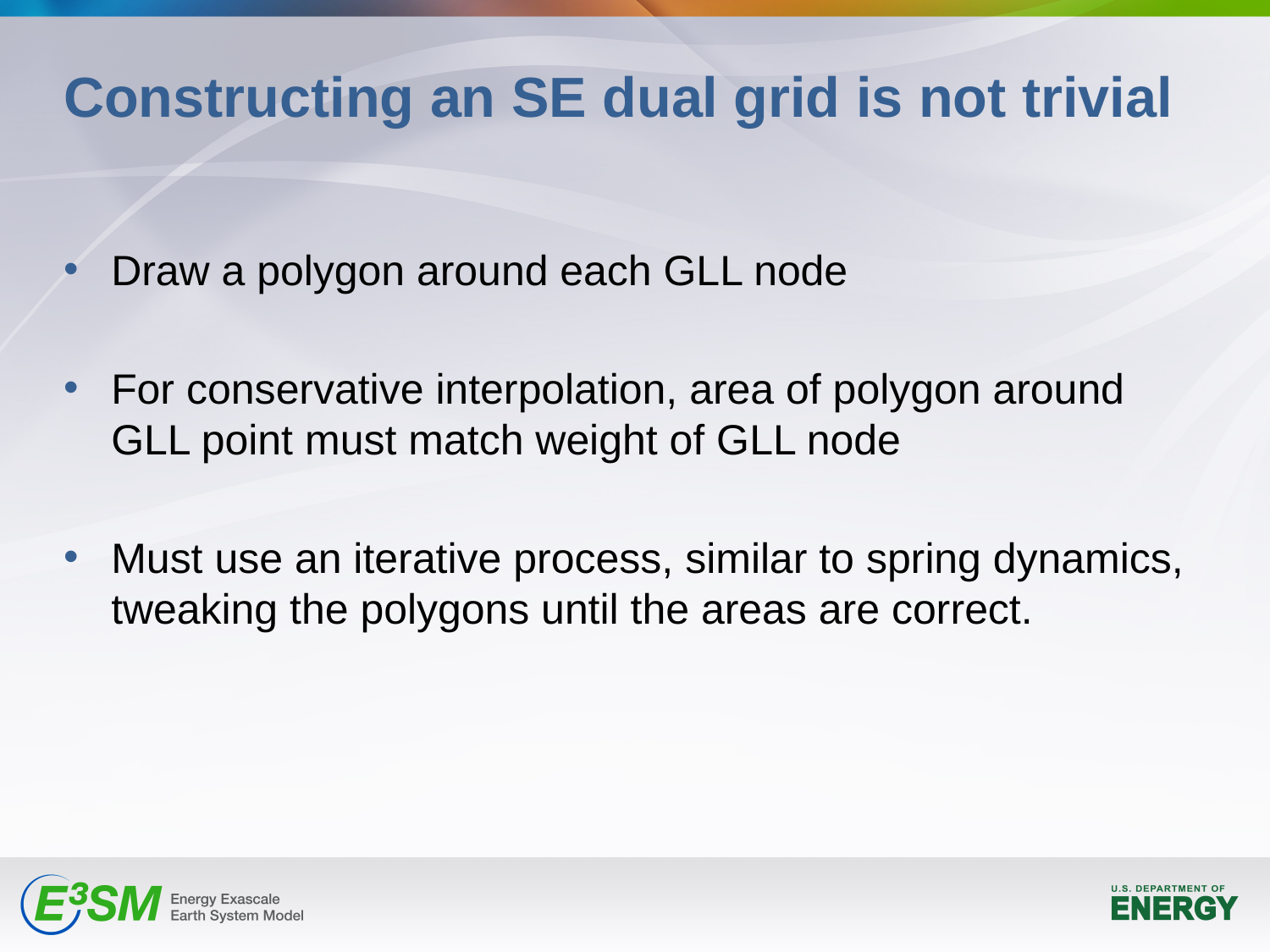

# Constructing an SE dual grid is not trivial

Draw a polygon around each GLL node

For conservative interpolation, area of polygon around GLL point must match weight of GLL node

Must use an iterative process, similar to spring dynamics, tweaking the polygons until the areas are correct.